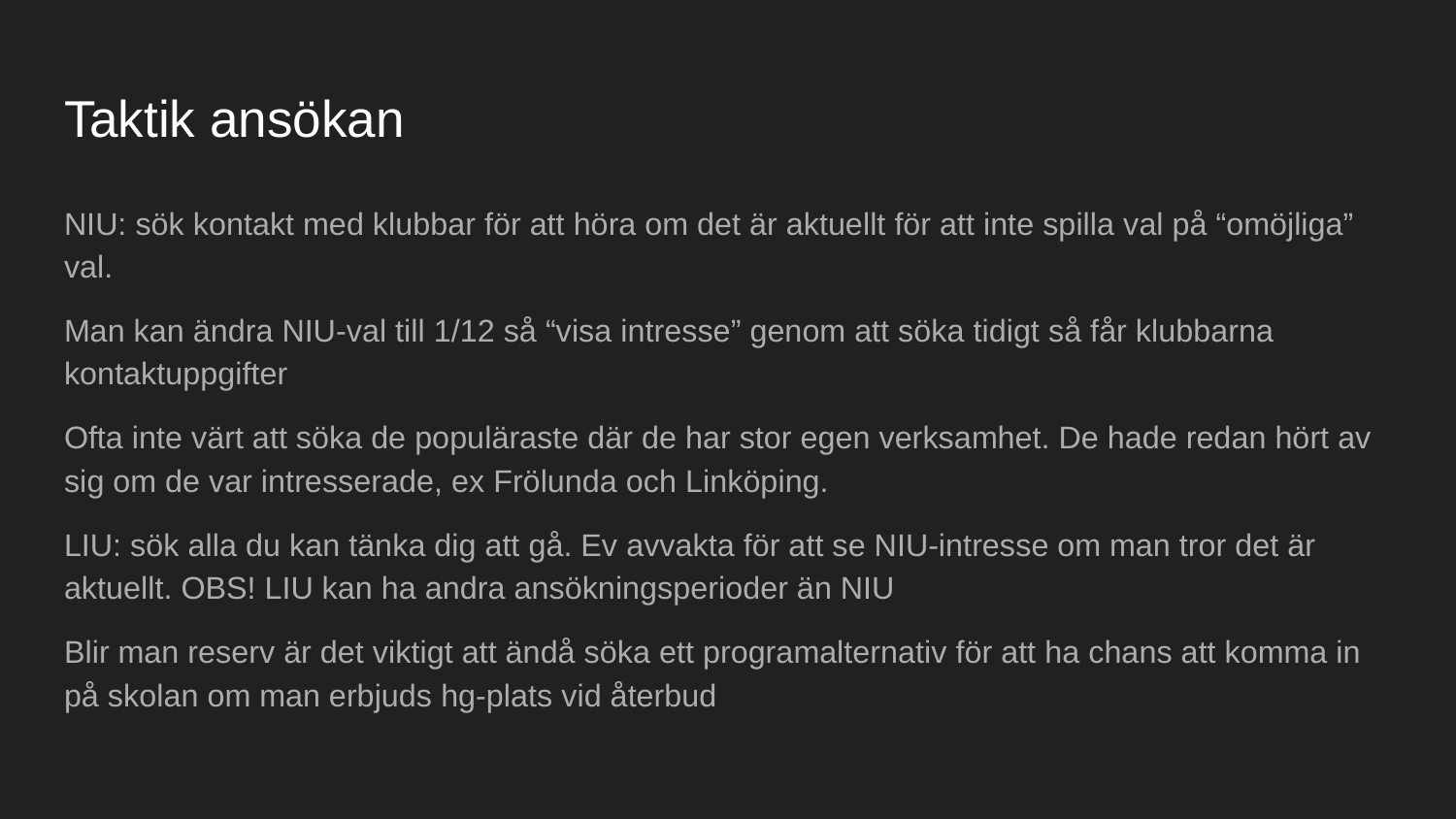

# Taktik ansökan
NIU: sök kontakt med klubbar för att höra om det är aktuellt för att inte spilla val på “omöjliga” val.
Man kan ändra NIU-val till 1/12 så “visa intresse” genom att söka tidigt så får klubbarna kontaktuppgifter
Ofta inte värt att söka de populäraste där de har stor egen verksamhet. De hade redan hört av sig om de var intresserade, ex Frölunda och Linköping.
LIU: sök alla du kan tänka dig att gå. Ev avvakta för att se NIU-intresse om man tror det är aktuellt. OBS! LIU kan ha andra ansökningsperioder än NIU
Blir man reserv är det viktigt att ändå söka ett programalternativ för att ha chans att komma in på skolan om man erbjuds hg-plats vid återbud